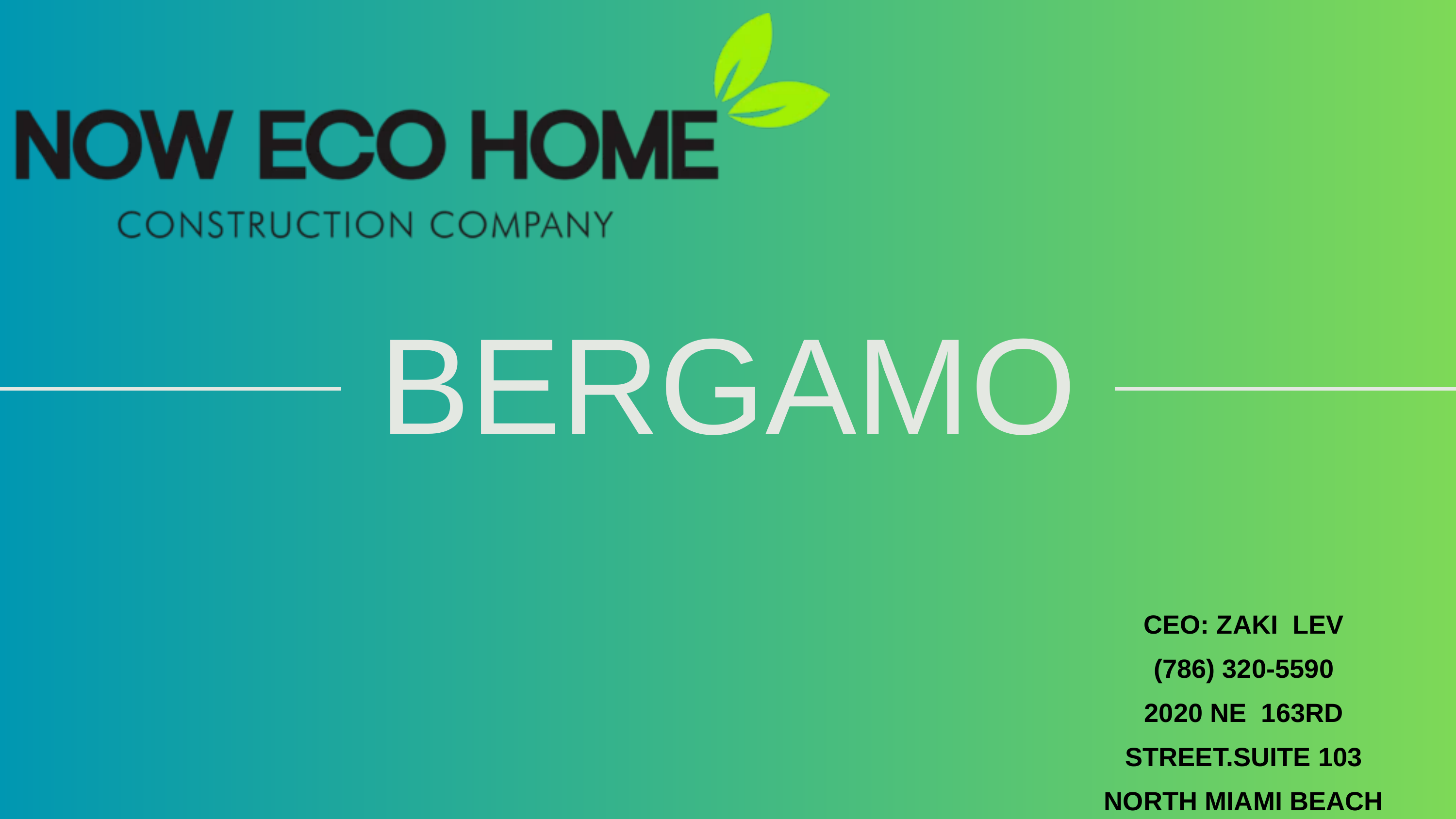

BERGAMO
CEO: ZAKI  LEV
(786) 320-5590
2020 NE  163RD STREET.SUITE 103
NORTH MIAMI BEACH
FLORIDA 33162